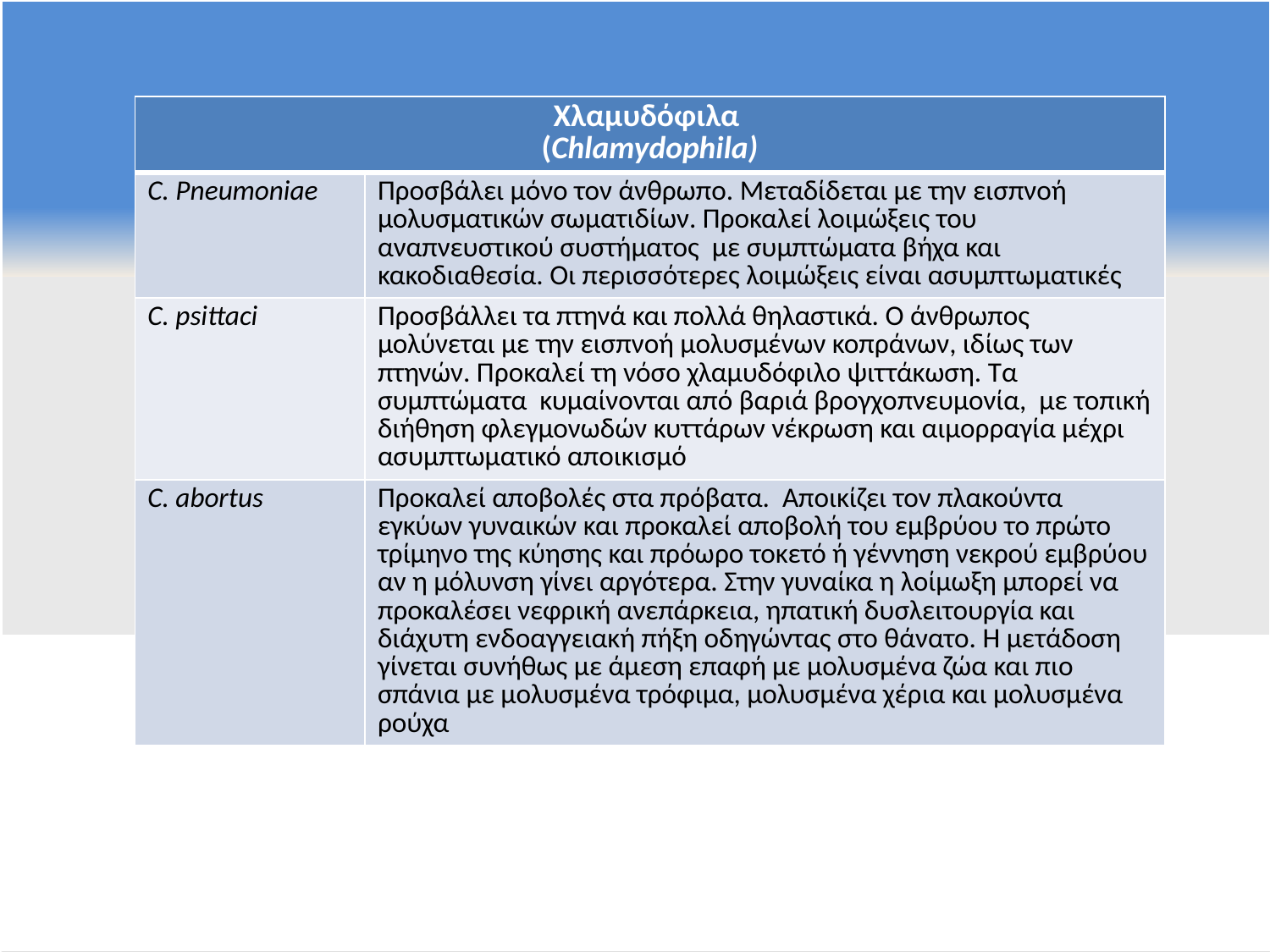

| Χλαμυδόφιλα (Chlamydophila) |  |
| --- | --- |
| C. Pneumoniae | Προσβάλει μόνο τον άνθρωπο. Μεταδίδεται με την εισπνοή μολυσματικών σωματιδίων. Προκαλεί λοιμώξεις του αναπνευστικού συστήματος με συμπτώματα βήχα και κακοδιαθεσία. Οι περισσότερες λοιμώξεις είναι ασυμπτωματικές |
| C. psittaci | Προσβάλλει τα πτηνά και πολλά θηλαστικά. Ο άνθρωπος μολύνεται με την εισπνοή μολυσμένων κοπράνων, ιδίως των πτηνών. Προκαλεί τη νόσο χλαμυδόφιλο ψιττάκωση. Τα συμπτώματα κυμαίνονται από βαριά βρογχοπνευμονία, με τοπική διήθηση φλεγμονωδών κυττάρων νέκρωση και αιμορραγία μέχρι ασυμπτωματικό αποικισμό |
| C. abortus | Προκαλεί αποβολές στα πρόβατα. Αποικίζει τον πλακούντα εγκύων γυναικών και προκαλεί αποβολή του εμβρύου το πρώτο τρίμηνο της κύησης και πρόωρο τοκετό ή γέννηση νεκρού εμβρύου αν η μόλυνση γίνει αργότερα. Στην γυναίκα η λοίμωξη μπορεί να προκαλέσει νεφρική ανεπάρκεια, ηπατική δυσλειτουργία και διάχυτη ενδοαγγειακή πήξη οδηγώντας στο θάνατο. Η μετάδοση γίνεται συνήθως με άμεση επαφή με μολυσμένα ζώα και πιο σπάνια με μολυσμένα τρόφιμα, μολυσμένα χέρια και μολυσμένα ρούχα |